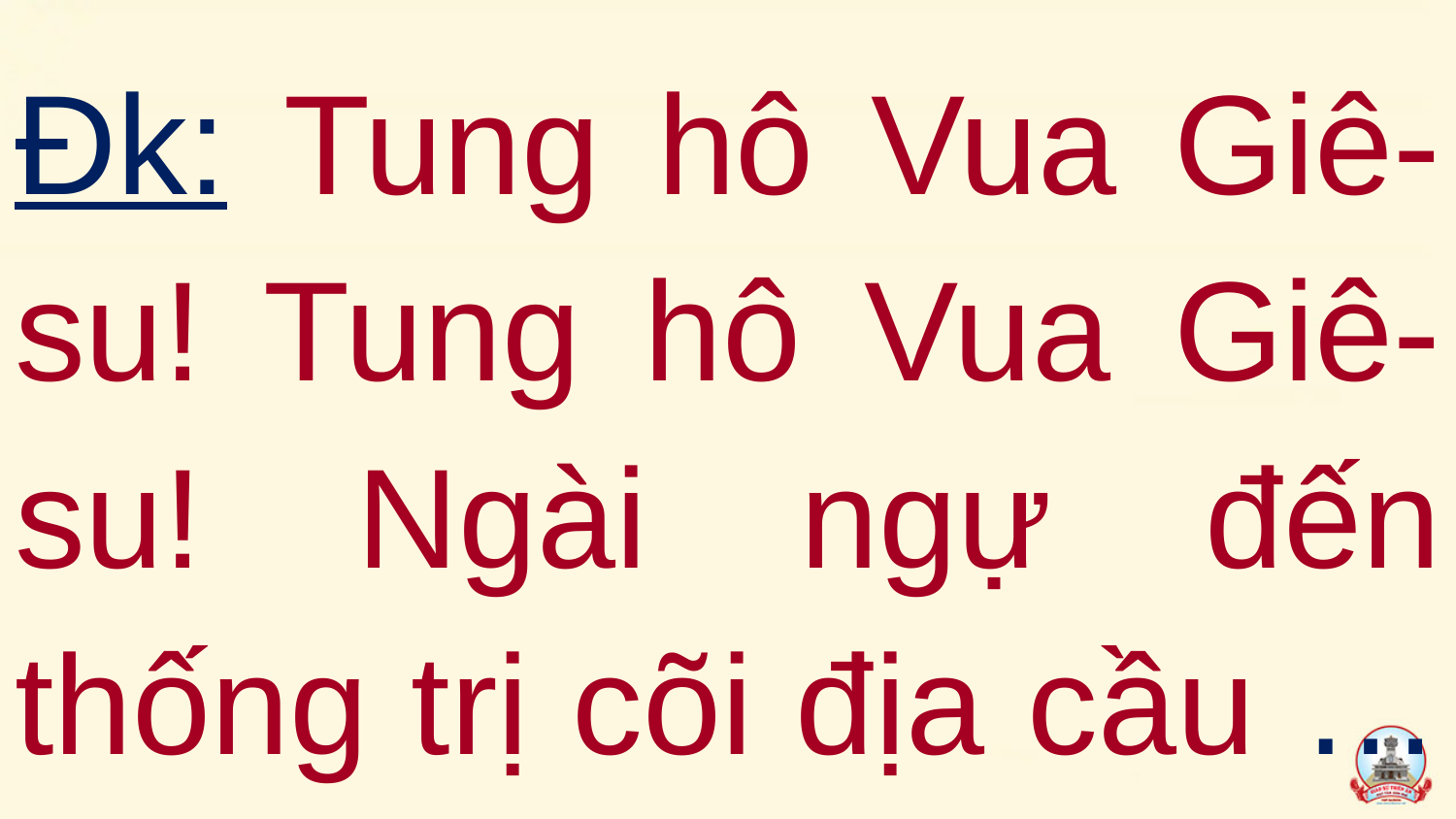

Đk: Tung hô Vua Giê-su! Tung hô Vua Giê-su! Ngài ngự đến thống trị cõi địa cầu …